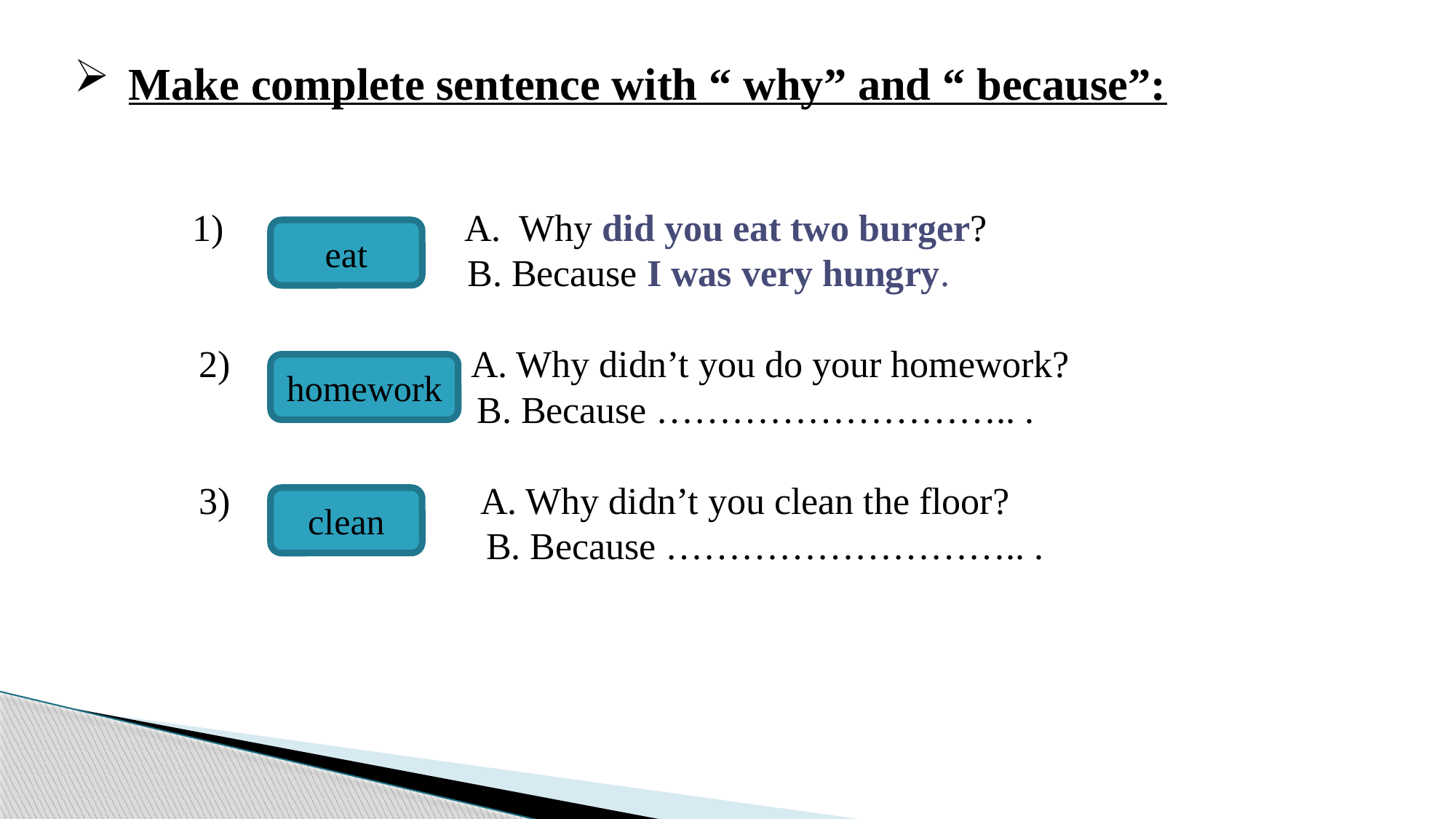

Make complete sentence with “ why” and “ because”:

                       A.  Why did you eat two burger?
      B. Because I was very hungry.

                       A. Why didn’t you do your homework?
       B. Because ……………………….. .

                        A. Why didn’t you clean the floor?
        B. Because ……………………….. .
eat
homework
clean